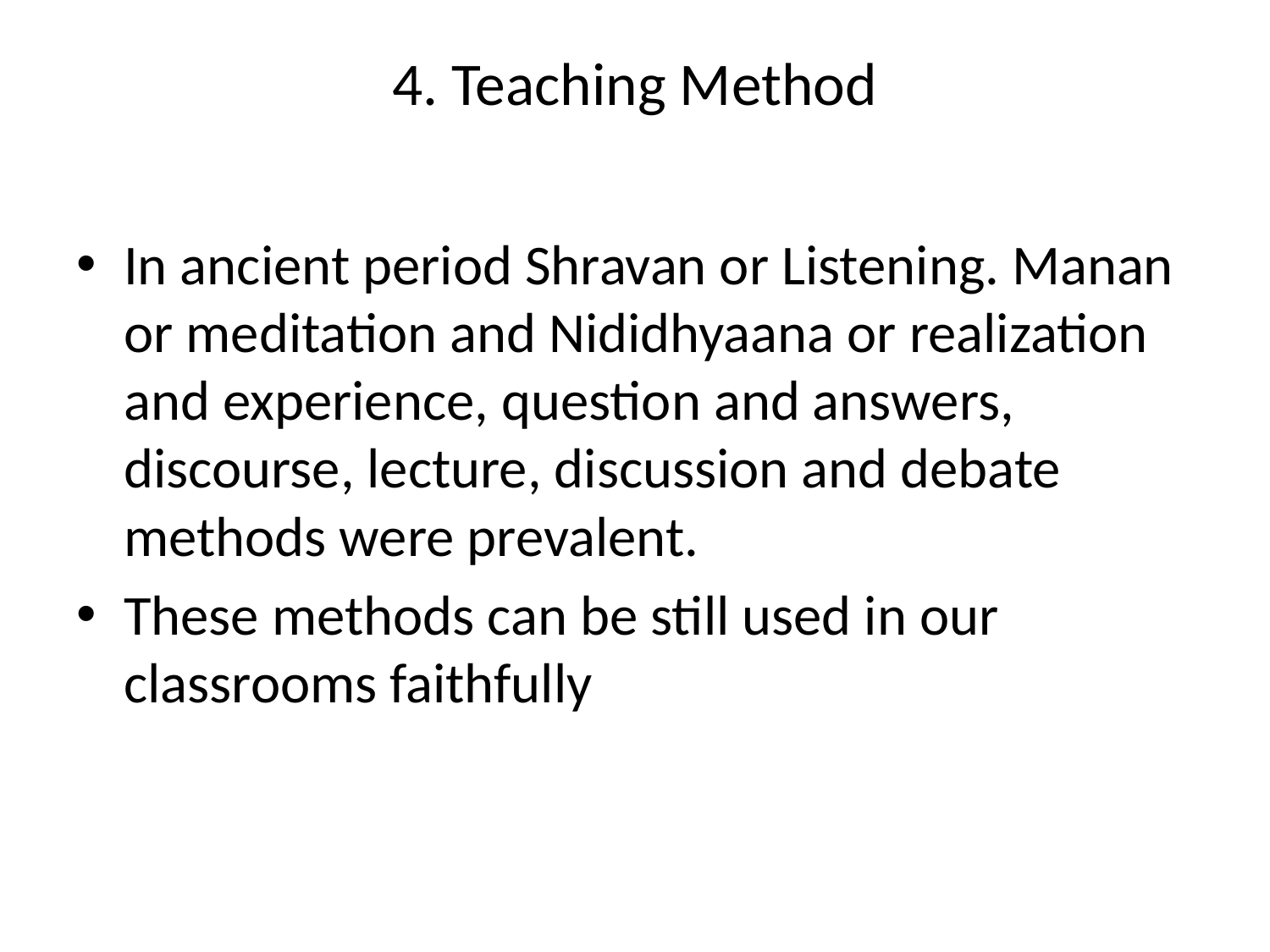

# 4. Teaching Method
In ancient period Shravan or Listening. Manan or meditation and Nididhyaana or realization and experience, question and answers, discourse, lecture, discussion and debate methods were prevalent.
These methods can be still used in our classrooms faithfully